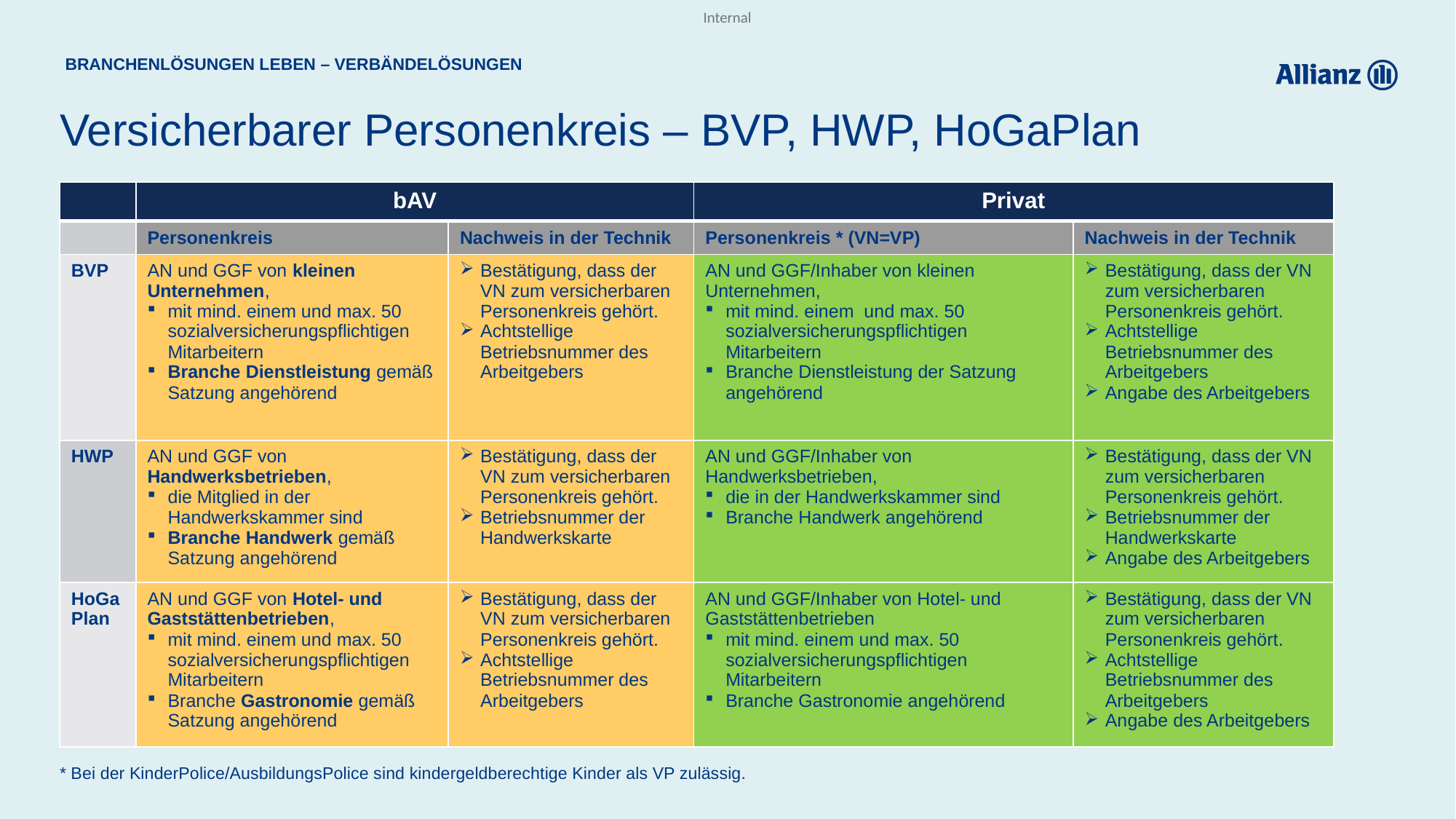

BRANCHENLÖSUNGEN LEBEN – VERBÄNDELÖSUNGEN
Versicherbarer Personenkreis – BVP, HWP, HoGaPlan
|  | bAV |  | Privat |  |
| --- | --- | --- | --- | --- |
|  | Personenkreis | Nachweis in der Technik | Personenkreis \* (VN=VP) | Nachweis in der Technik |
| BVP | AN und GGF von kleinen Unternehmen, mit mind. einem und max. 50 sozialversicherungspflichtigen Mitarbeitern Branche Dienstleistung gemäß Satzung angehörend | Bestätigung, dass der VN zum versicherbaren Personenkreis gehört. Achtstellige Betriebsnummer des Arbeitgebers | AN und GGF/Inhaber von kleinen Unternehmen, mit mind. einem und max. 50 sozialversicherungspflichtigen Mitarbeitern Branche Dienstleistung der Satzung angehörend | Bestätigung, dass der VN zum versicherbaren Personenkreis gehört. Achtstellige Betriebsnummer des Arbeitgebers Angabe des Arbeitgebers |
| HWP | AN und GGF von Handwerksbetrieben, die Mitglied in der Handwerkskammer sind Branche Handwerk gemäß Satzung angehörend | Bestätigung, dass der VN zum versicherbaren Personenkreis gehört. Betriebsnummer der Handwerkskarte | AN und GGF/Inhaber von Handwerksbetrieben, die in der Handwerkskammer sind Branche Handwerk angehörend | Bestätigung, dass der VN zum versicherbaren Personenkreis gehört. Betriebsnummer der Handwerkskarte Angabe des Arbeitgebers |
| HoGa Plan | AN und GGF von Hotel- und Gaststättenbetrieben, mit mind. einem und max. 50 sozialversicherungspflichtigen Mitarbeitern Branche Gastronomie gemäß Satzung angehörend | Bestätigung, dass der VN zum versicherbaren Personenkreis gehört. Achtstellige Betriebsnummer des Arbeitgebers | AN und GGF/Inhaber von Hotel- und Gaststättenbetrieben mit mind. einem und max. 50 sozialversicherungspflichtigen Mitarbeitern Branche Gastronomie angehörend | Bestätigung, dass der VN zum versicherbaren Personenkreis gehört. Achtstellige Betriebsnummer des Arbeitgebers Angabe des Arbeitgebers |
* Bei der KinderPolice/AusbildungsPolice sind kindergeldberechtige Kinder als VP zulässig.